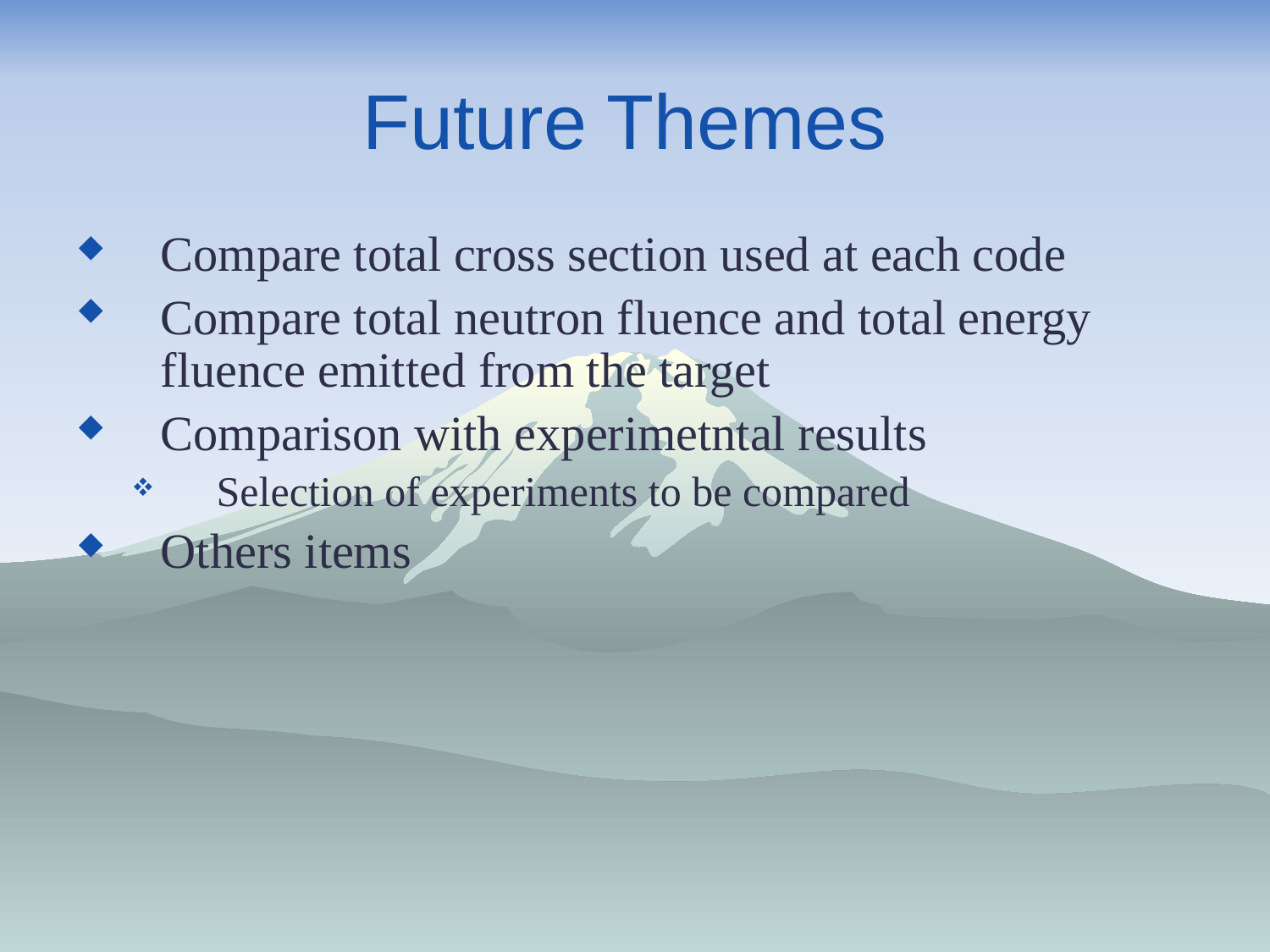

# Future Themes
Compare total cross section used at each code
Compare total neutron fluence and total energy fluence emitted from the target
Comparison with experimetntal results
Selection of experiments to be compared
Others items